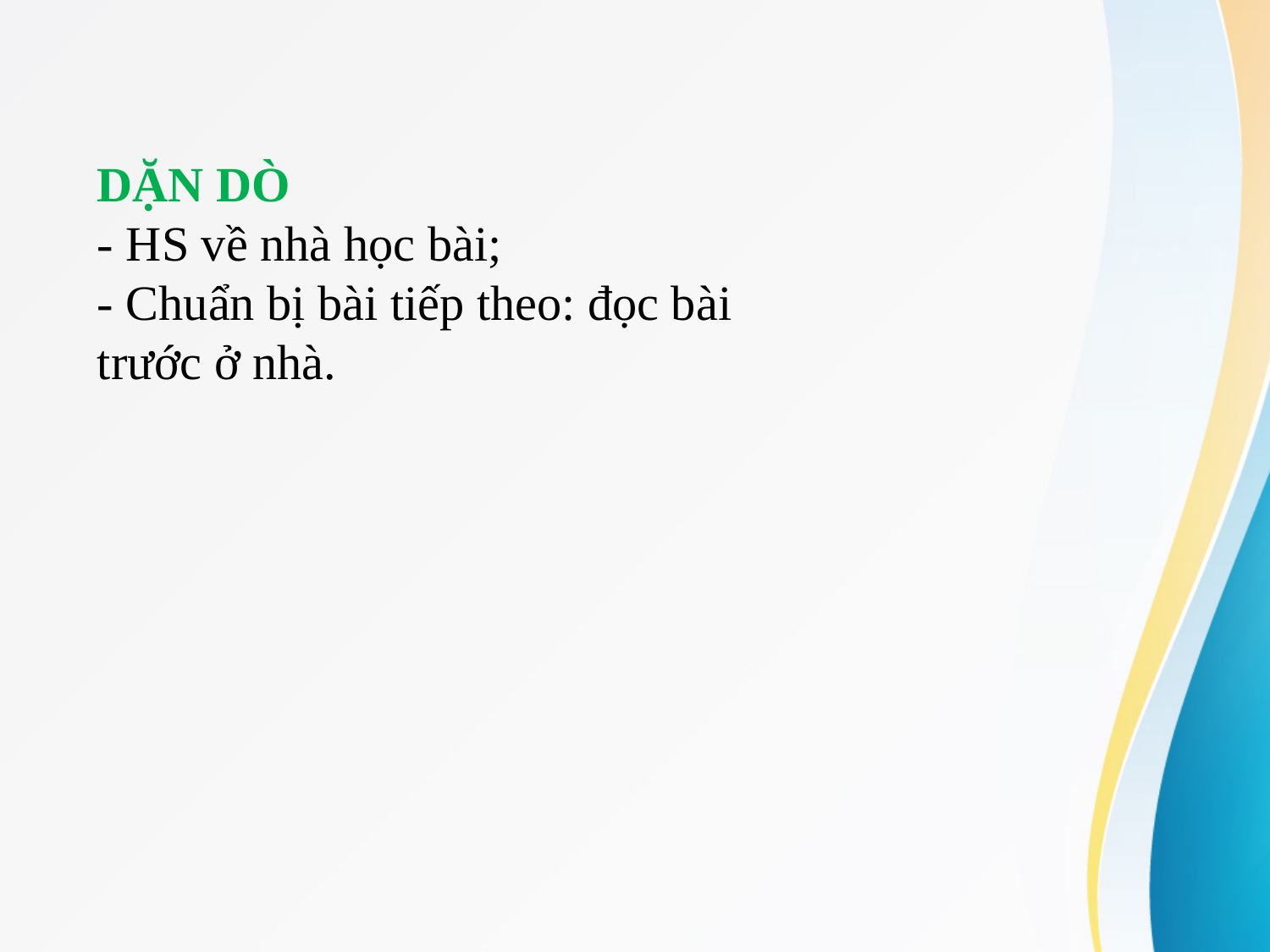

DẶN DÒ
- HS về nhà học bài;
- Chuẩn bị bài tiếp theo: đọc bài trước ở nhà.